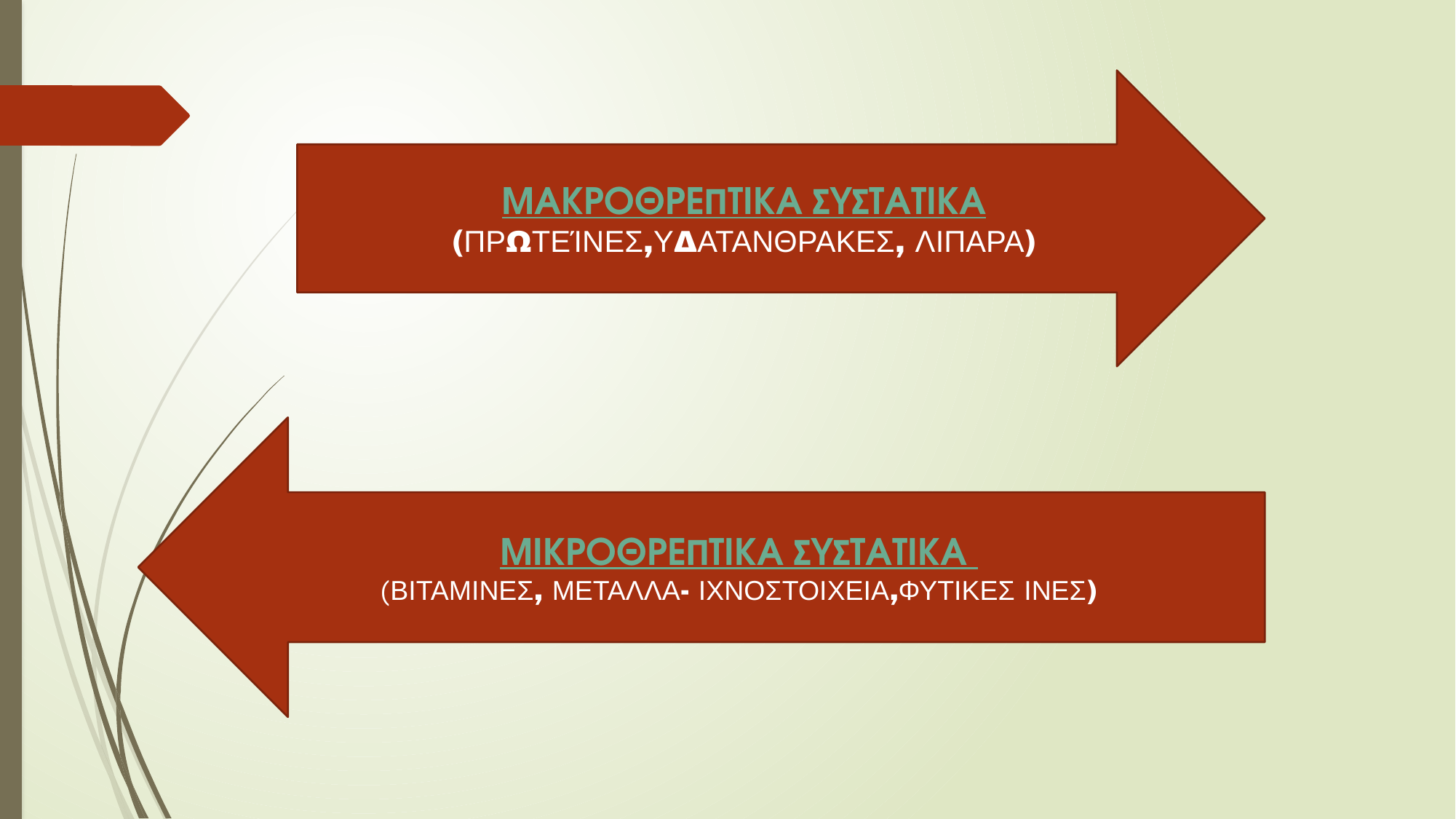

ΜΑΚΡΟΘΡΕΠΤΙΚΑ ΣΥΣΤΑΤΙΚΑ
(ΠΡΩΤΕΊΝΕΣ,ΥΔΑΤΑΝΘΡΑΚΕΣ, ΛΙΠΑΡΑ)
ΜΙΚΡΟΘΡΕΠΤΙΚΑ ΣΥΣΤΑΤΙΚΑ
(ΒΙΤΑΜΙΝΕΣ, ΜΕΤΑΛΛΑ- ΙΧΝΟΣΤΟΙΧΕΙΑ,ΦΥΤΙΚΕΣ ΙΝΕΣ)